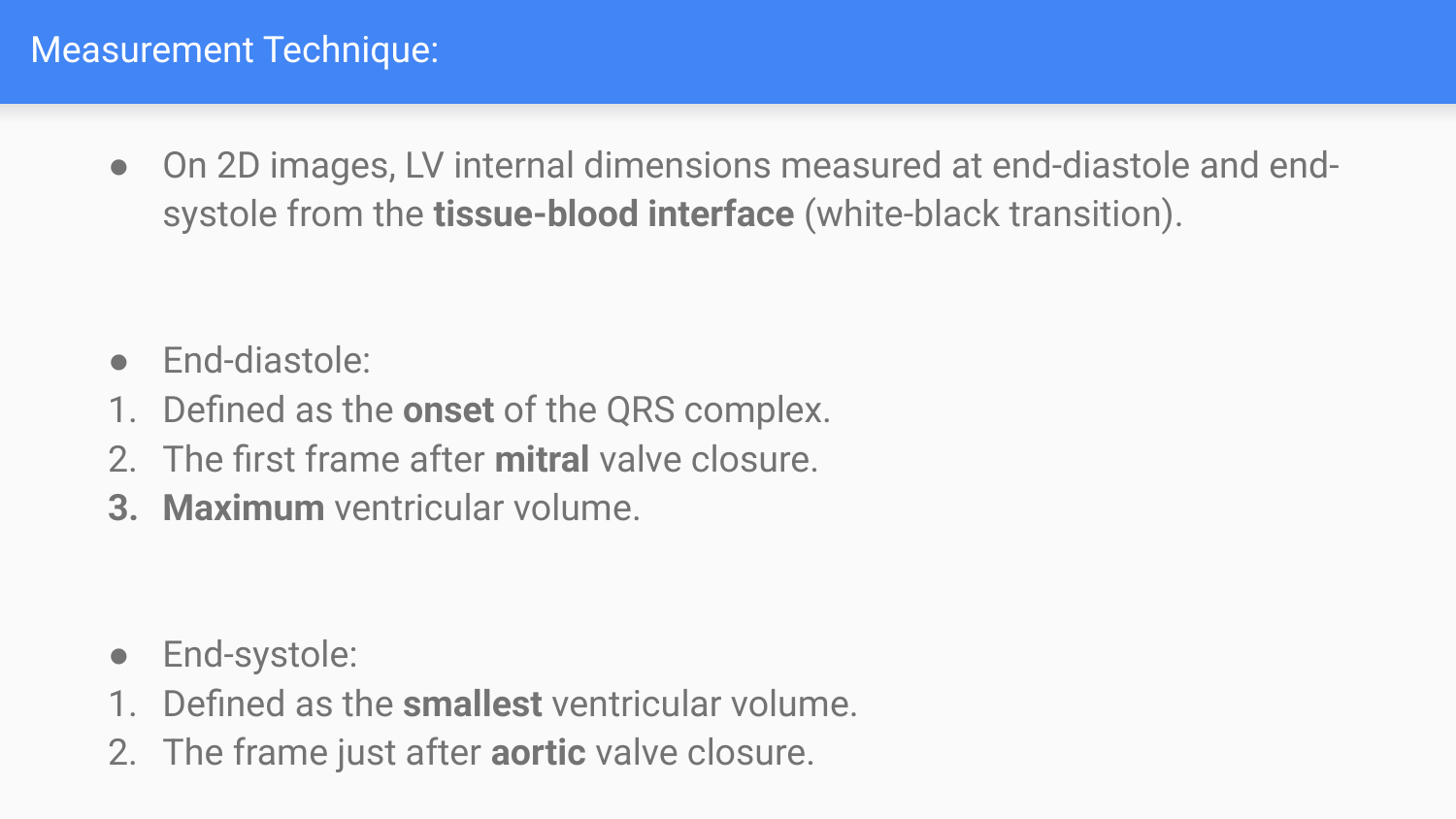

# Measurement Technique:
On 2D images, LV internal dimensions measured at end-diastole and end-systole from the tissue-blood interface (white-black transition).

End-diastole:
Defined as the onset of the QRS complex.
The first frame after mitral valve closure.
Maximum ventricular volume.

End-systole:
Defined as the smallest ventricular volume.
The frame just after aortic valve closure.